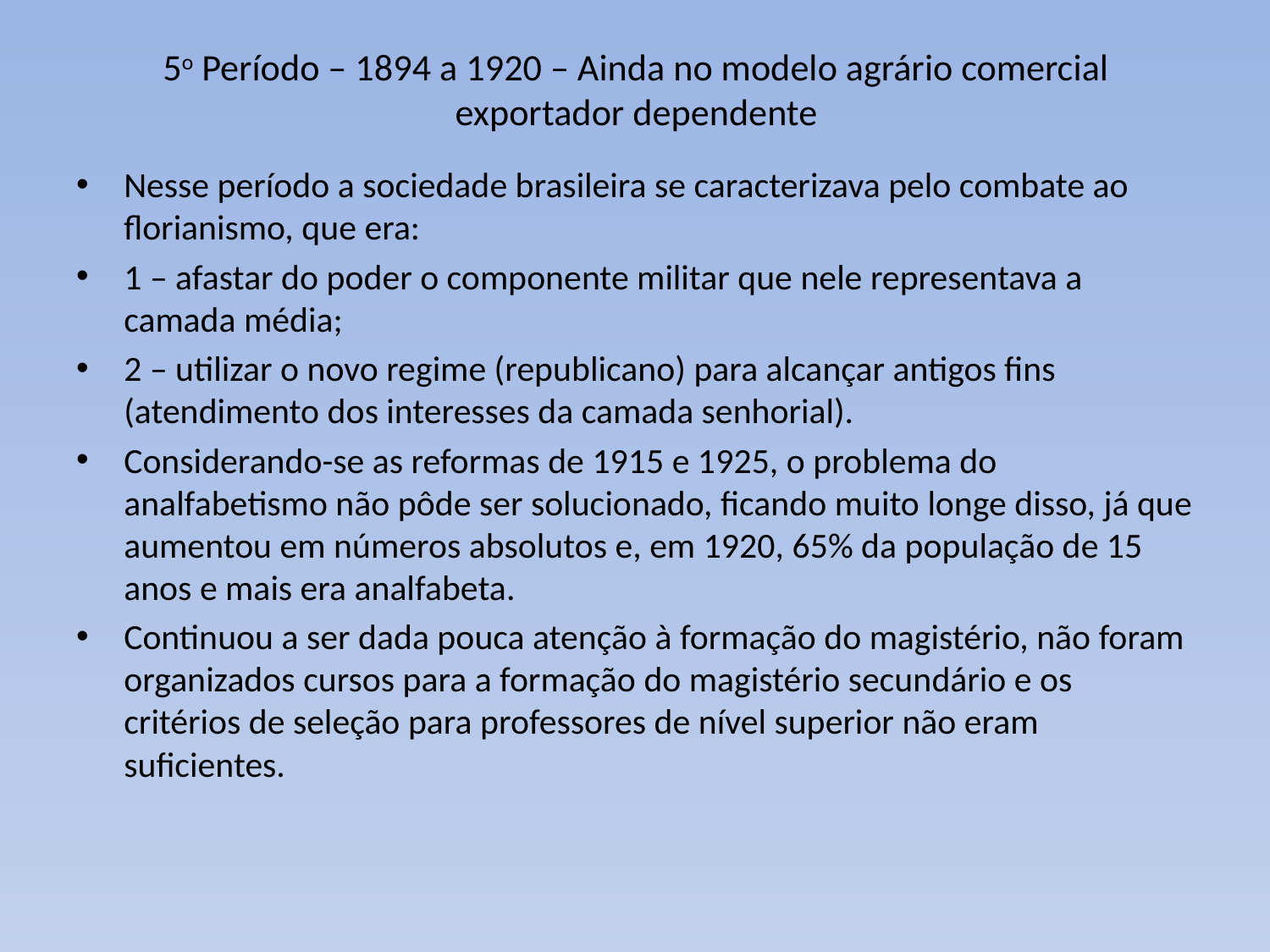

# 5o Período – 1894 a 1920 – Ainda no modelo agrário comercial exportador dependente
Nesse período a sociedade brasileira se caracterizava pelo combate ao florianismo, que era:
1 – afastar do poder o componente militar que nele representava a camada média;
2 – utilizar o novo regime (republicano) para alcançar antigos fins (atendimento dos interesses da camada senhorial).
Considerando-se as reformas de 1915 e 1925, o problema do analfabetismo não pôde ser solucionado, ficando muito longe disso, já que aumentou em números absolutos e, em 1920, 65% da população de 15 anos e mais era analfabeta.
Continuou a ser dada pouca atenção à formação do magistério, não foram organizados cursos para a formação do magistério secundário e os critérios de seleção para professores de nível superior não eram suficientes.